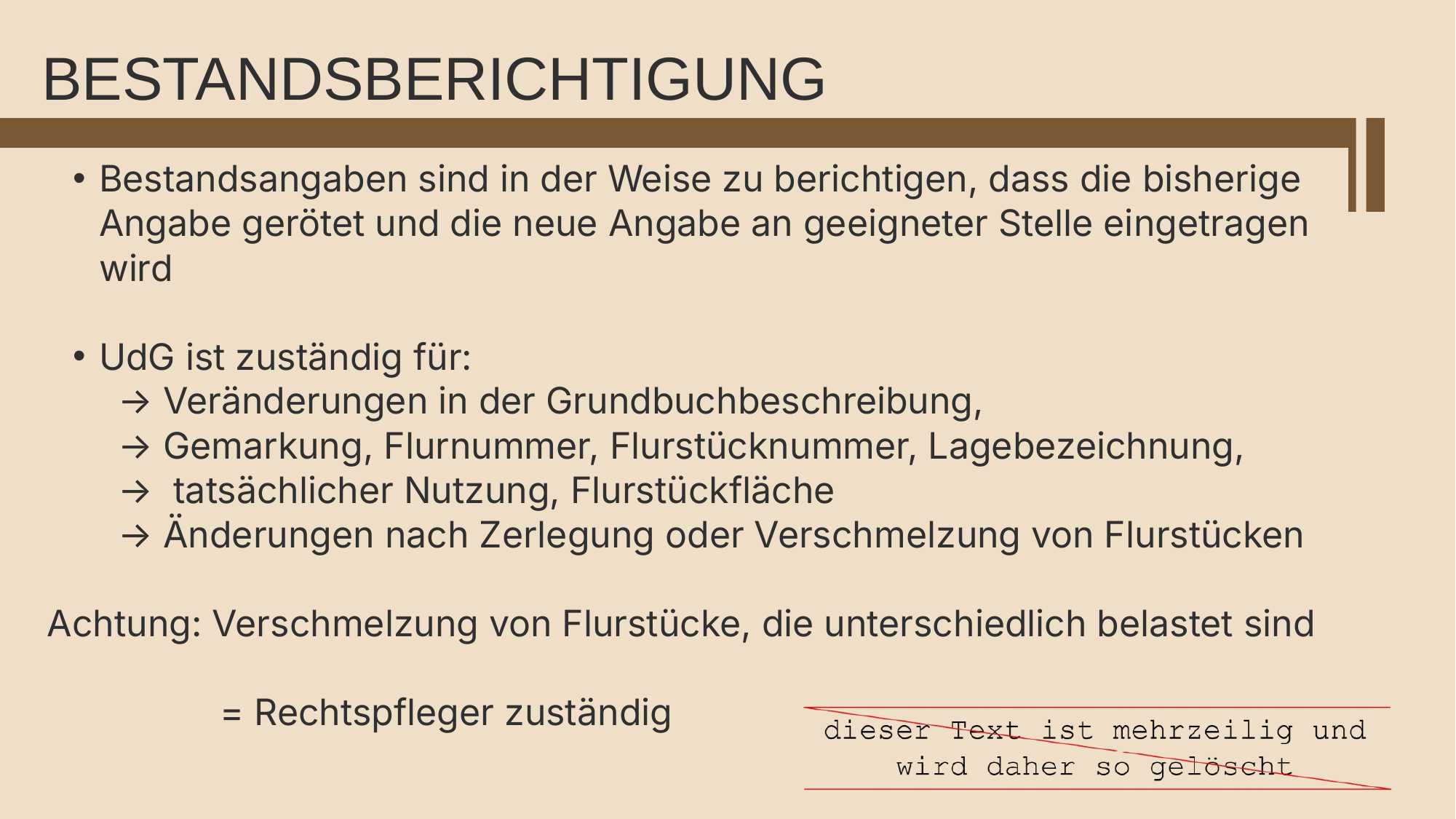

BESTANDSBERICHTIGUNG

Bestandsangaben sind in der Weise zu berichtigen, dass die bisherige Angabe gerötet und die neue Angabe an geeigneter Stelle eingetragen wird

UdG ist zuständig für:
       → Veränderungen in der Grundbuchbeschreibung,
       → Gemarkung, Flurnummer, Flurstücknummer, Lagebezeichnung,
       →  tatsächlicher Nutzung, Flurstückfläche
       → Änderungen nach Zerlegung oder Verschmelzung von Flurstücken

Achtung: Verschmelzung von Flurstücke, die unterschiedlich belastet sind
                 = Rechtspfleger zuständig